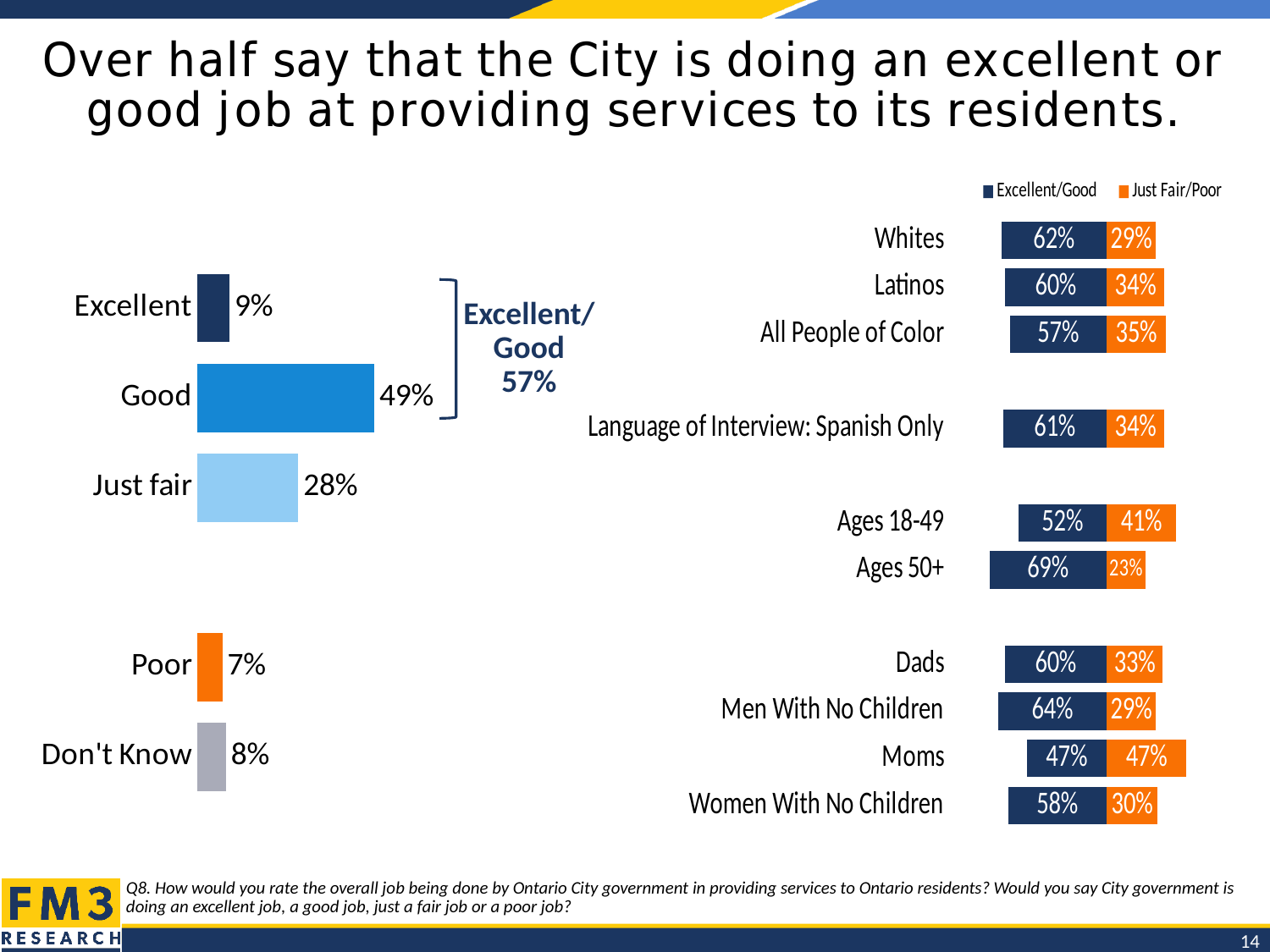

# Over half say that the City is doing an excellent or good job at providing services to its residents.

### Chart

| Category | Excellent/Good | Just Fair/Poor |
|---|---|---|
| Whites | 0.62 | -0.29 |
| Latinos | 0.6 | -0.34 |
| All People of Color | 0.57 | -0.35 |
|  | None | None |
| Language of Interview: Spanish Only | 0.61 | -0.34 |
|  | None | None |
| Ages 18-49 | 0.52 | -0.41 |
| Ages 50+ | 0.69 | -0.23 |
|  | None | None |
| Dads | 0.6 | -0.33 |
| Men With No Children | 0.64 | -0.29 |
| Moms | 0.47 | -0.47 |
| Women With No Children | 0.58 | -0.3 |

### Chart

| Category | Column1 |
|---|---|
| Excellent | 0.09 |
| Good | 0.49 |
| Just fair | 0.28 |
|  | None |
| Poor | 0.07 |
| Don't Know | 0.08 |
Excellent/
Good
57%
Q8. How would you rate the overall job being done by Ontario City government in providing services to Ontario residents? Would you say City government is doing an excellent job, a good job, just a fair job or a poor job?